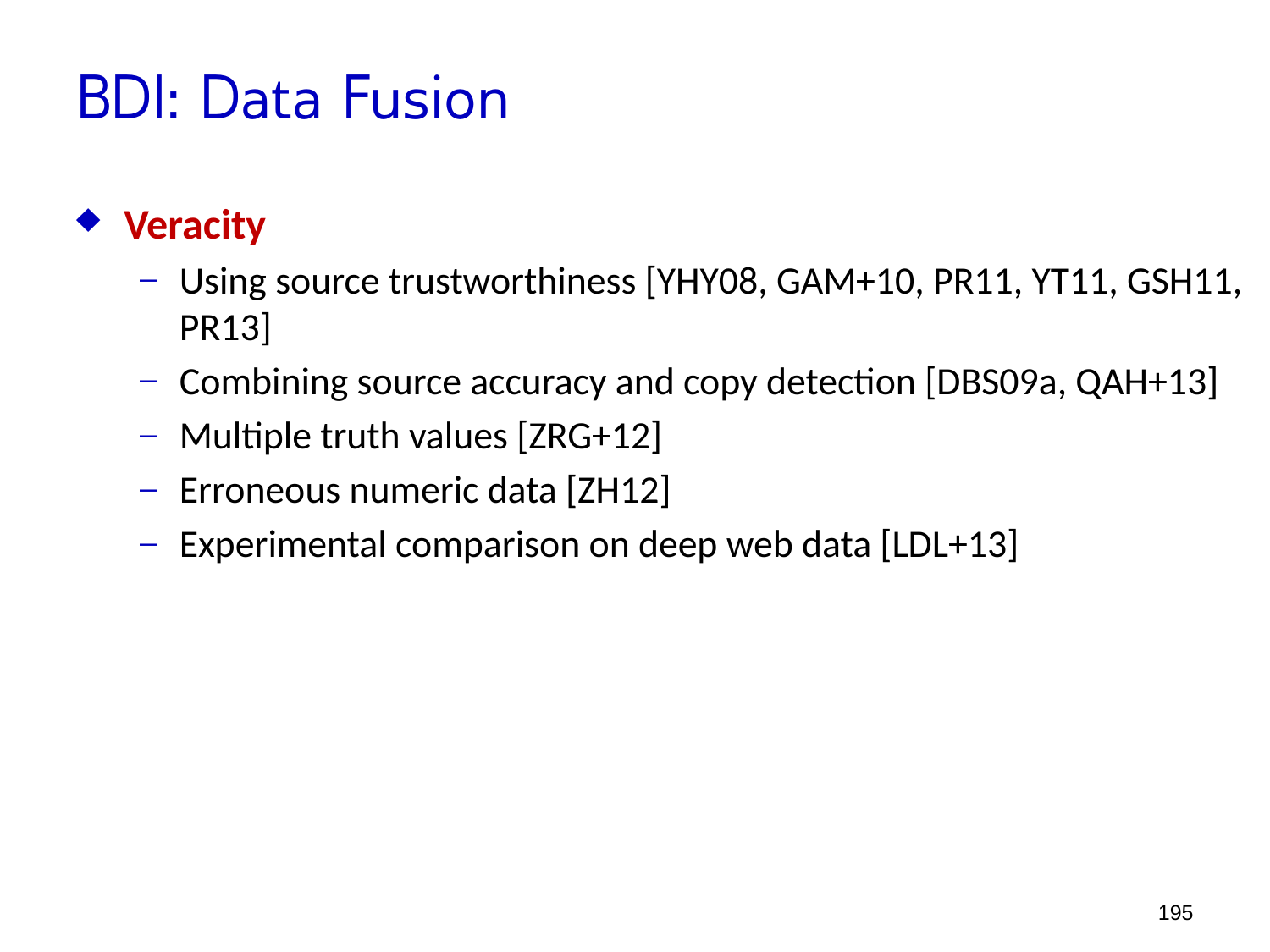

BDI: Data Fusion
Veracity
Using source trustworthiness [YHY08, GAM+10, PR11, YT11, GSH11, PR13]
Combining source accuracy and copy detection [DBS09a, QAH+13]
Multiple truth values [ZRG+12]
Erroneous numeric data [ZH12]
Experimental comparison on deep web data [LDL+13]
195